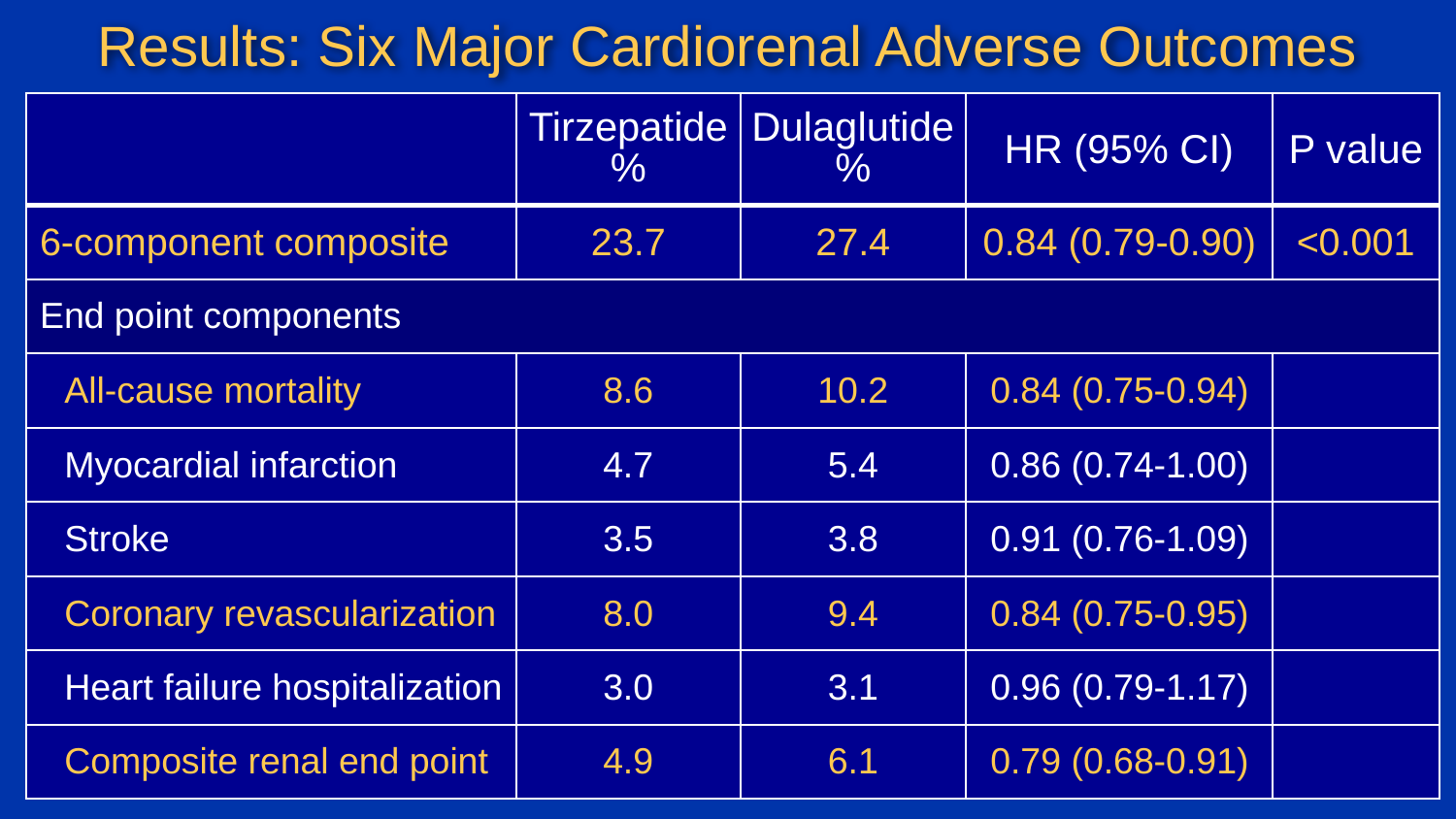

# Results: Six Major Cardiorenal Adverse Outcomes
|  | Tirzepatide % | Dulaglutide % | HR (95% CI) | P value |
| --- | --- | --- | --- | --- |
| 6-component composite | 23.7 | 27.4 | 0.84 (0.79-0.90) | <0.001 |
| End point components |  |  |  |  |
| All-cause mortality | 8.6 | 10.2 | 0.84 (0.75-0.94) |  |
| Myocardial infarction | 4.7 | 5.4 | 0.86 (0.74-1.00) |  |
| Stroke | 3.5 | 3.8 | 0.91 (0.76-1.09) |  |
| Coronary revascularization | 8.0 | 9.4 | 0.84 (0.75-0.95) |  |
| Heart failure hospitalization | 3.0 | 3.1 | 0.96 (0.79-1.17) |  |
| Composite renal end point | 4.9 | 6.1 | 0.79 (0.68-0.91) |  |